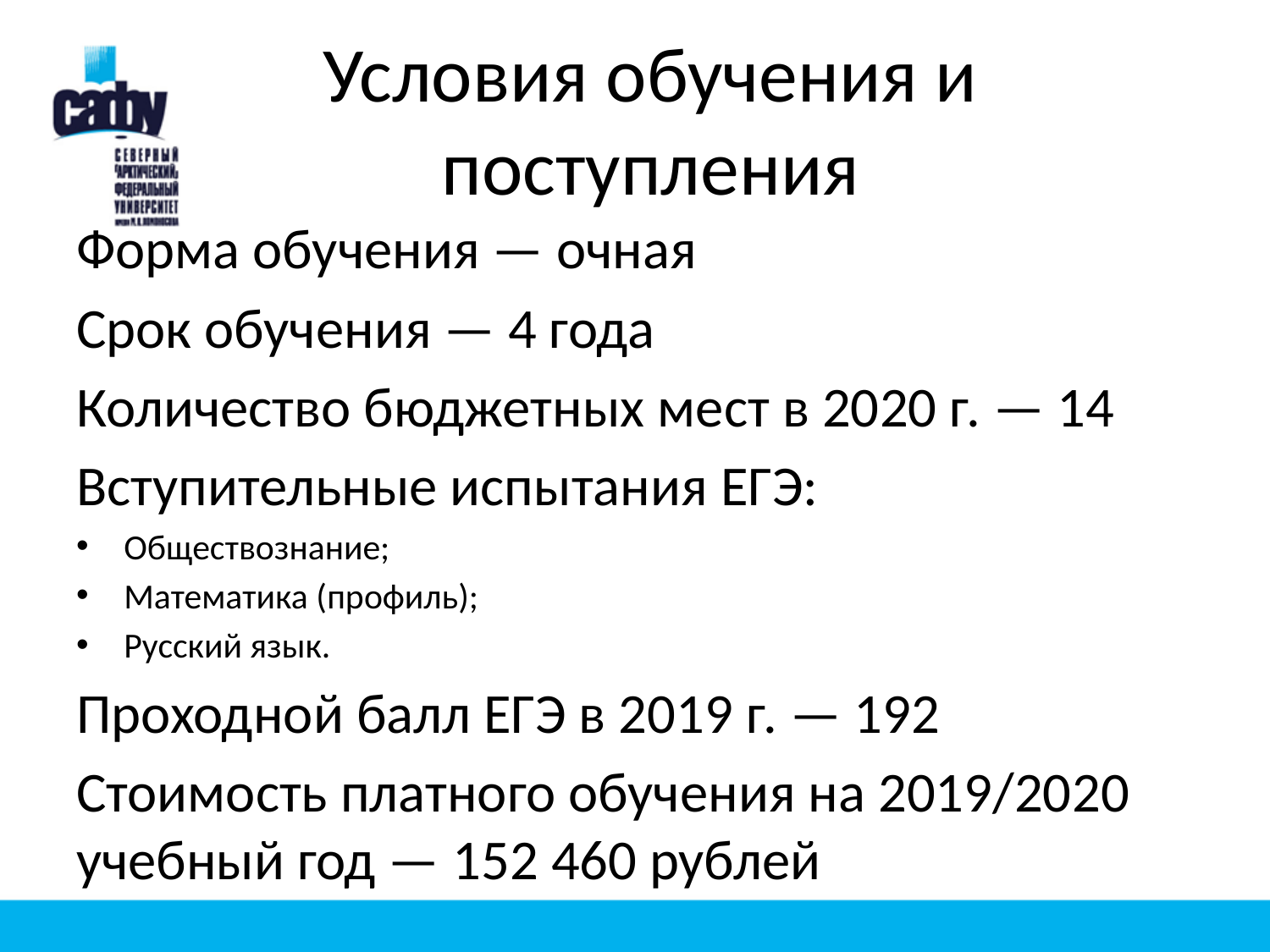

# Условия обучения и поступления
Форма обучения — очная
Срок обучения — 4 года
Количество бюджетных мест в 2020 г. — 14
Вступительные испытания ЕГЭ:
Обществознание;
Математика (профиль);
Русский язык.
Проходной балл ЕГЭ в 2019 г. — 192
Стоимость платного обучения на 2019/2020 учебный год — 152 460 рублей